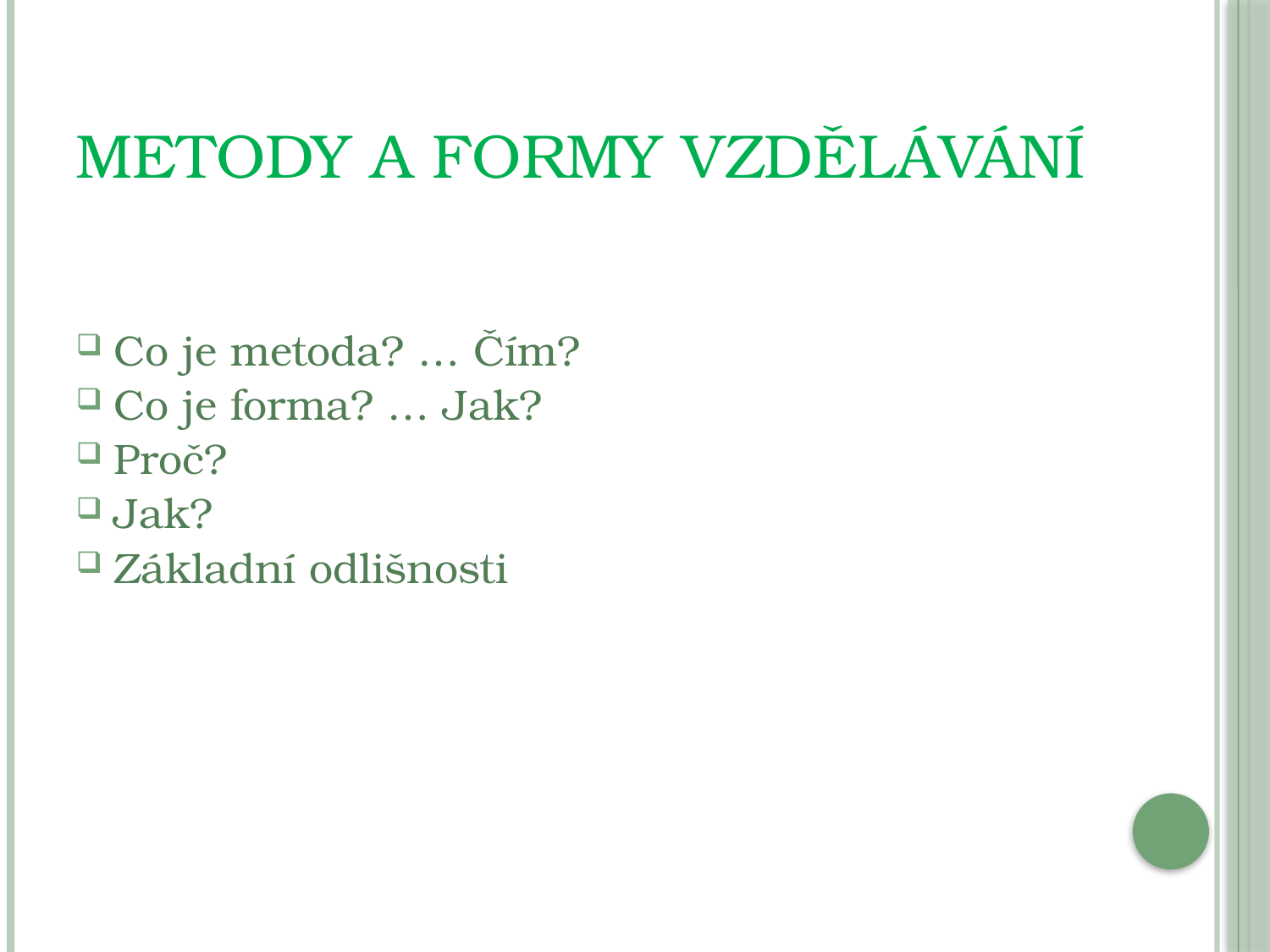

# Metody a formy vzdělávání
Co je metoda? … Čím?
Co je forma? … Jak?
Proč?
Jak?
Základní odlišnosti